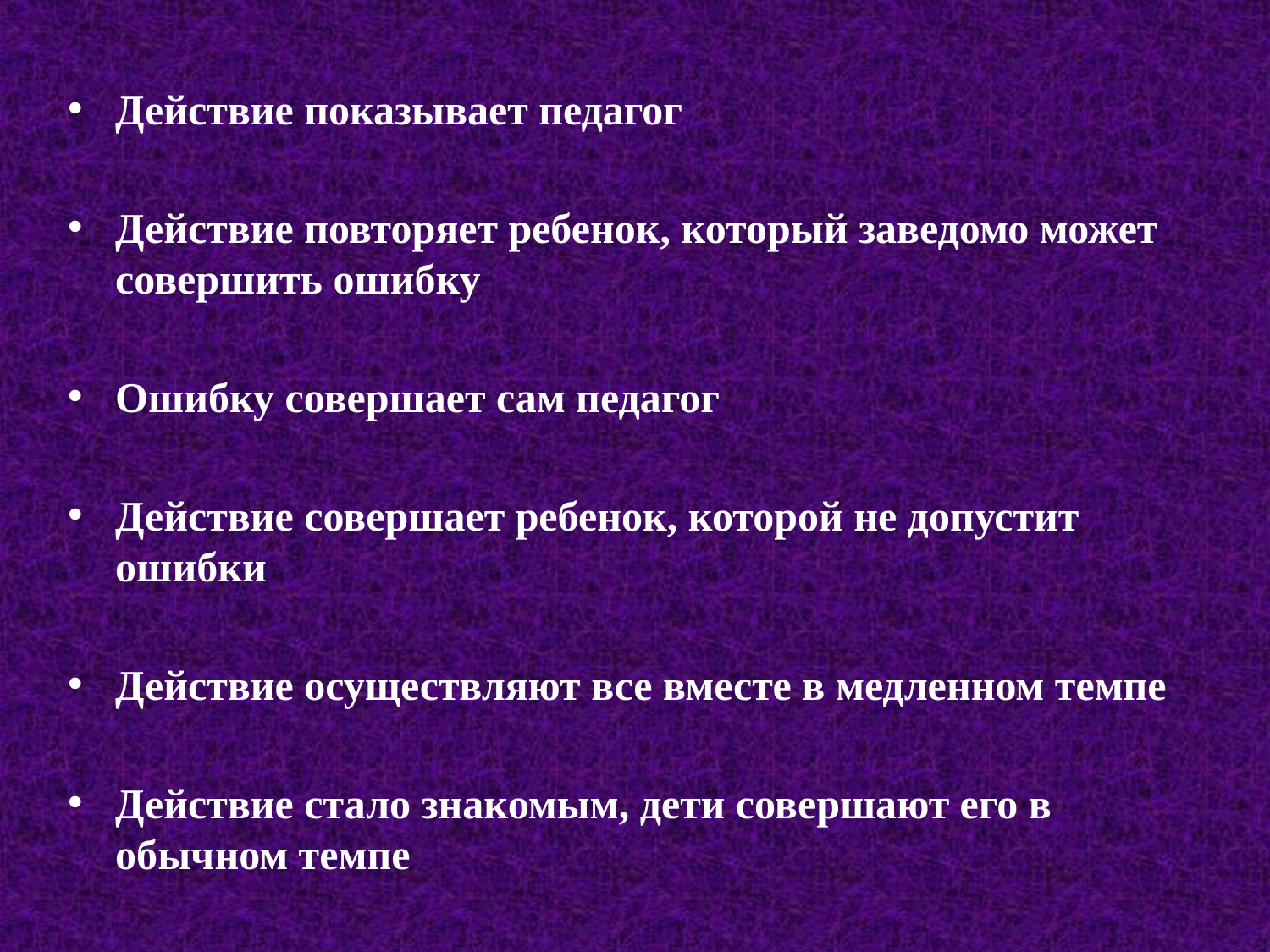

Действие показывает педагог

Действие повторяет ребенок, который заведомо может совершить ошибку

Ошибку совершает сам педагог

Действие совершает ребенок, которой не допустит ошибки

Действие осуществляют все вместе в медленном темпе

Действие стало знакомым, дети совершают его в обычном темпе